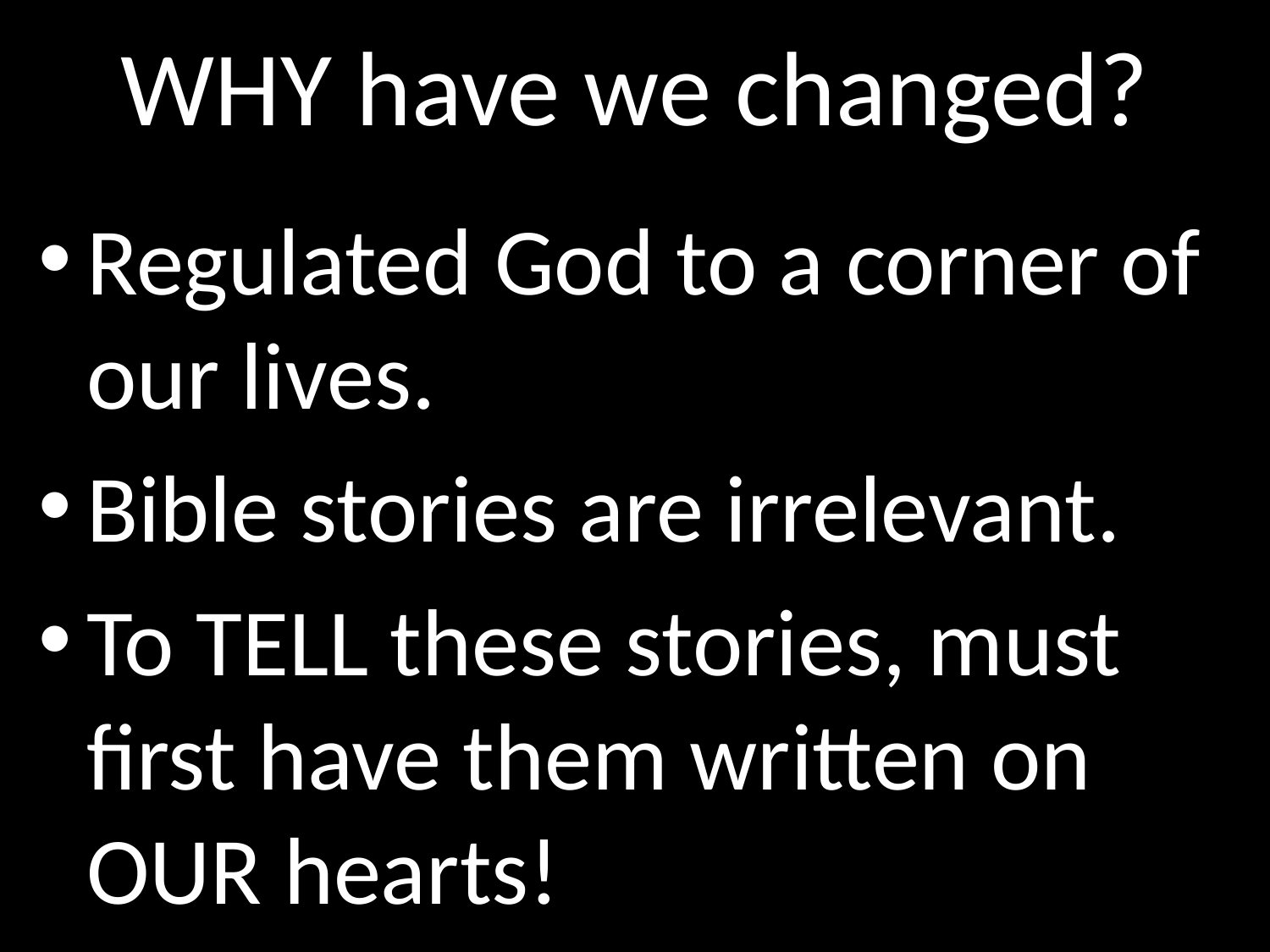

# WHY have we changed?
GOD
Regulated God to a corner of our lives.
Bible stories are irrelevant.
To TELL these stories, must first have them written on OUR hearts!
GOD